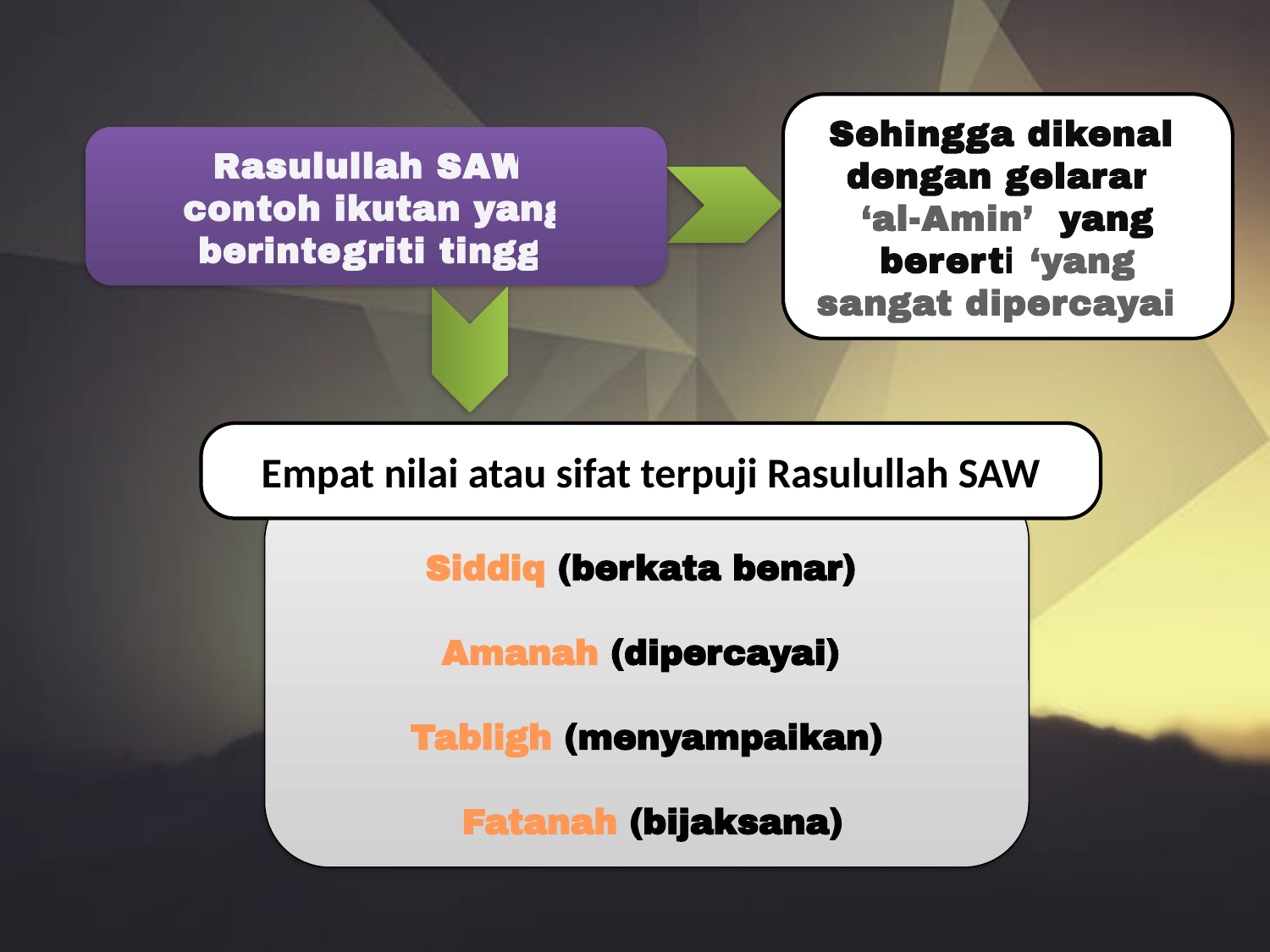

Sehingga dikenali dengan gelaran
‘al-Amin’  yang bererti ‘yang sangat dipercayai’
Rasulullah SAW
contoh ikutan yang berintegriti tinggi

Empat nilai atau sifat terpuji Rasulullah SAW

Siddiq (berkata benar)

Amanah (dipercayai)

Tabligh (menyampaikan)

 Fatanah (bijaksana)